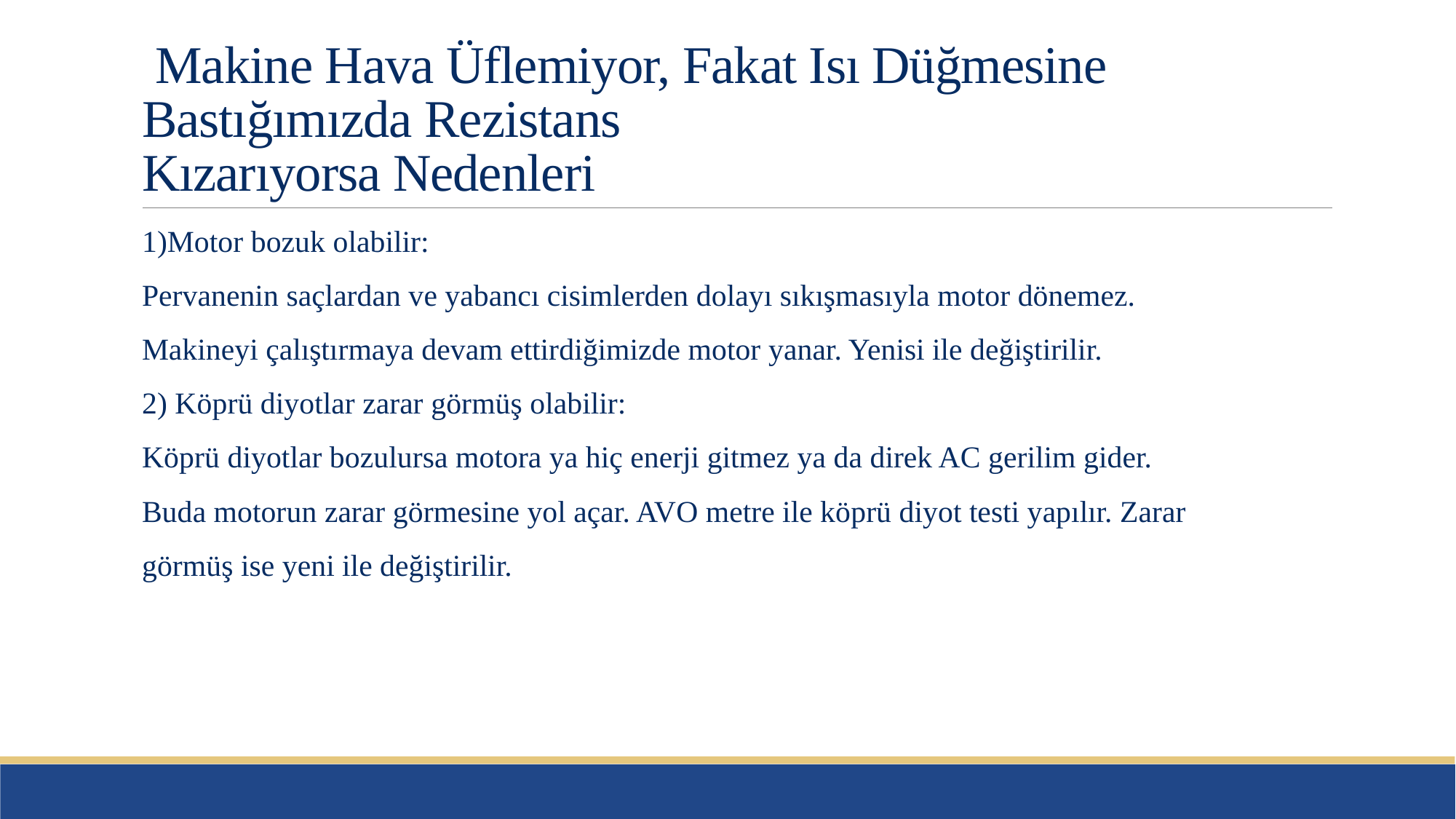

# Makine Hava Üflemiyor, Fakat Isı Düğmesine Bastığımızda Rezistans Kızarıyorsa Nedenleri
1)Motor bozuk olabilir:
Pervanenin saçlardan ve yabancı cisimlerden dolayı sıkışmasıyla motor dönemez.
Makineyi çalıştırmaya devam ettirdiğimizde motor yanar. Yenisi ile değiştirilir.
2) Köprü diyotlar zarar görmüş olabilir:
Köprü diyotlar bozulursa motora ya hiç enerji gitmez ya da direk AC gerilim gider.
Buda motorun zarar görmesine yol açar. AVO metre ile köprü diyot testi yapılır. Zarar
görmüş ise yeni ile değiştirilir.